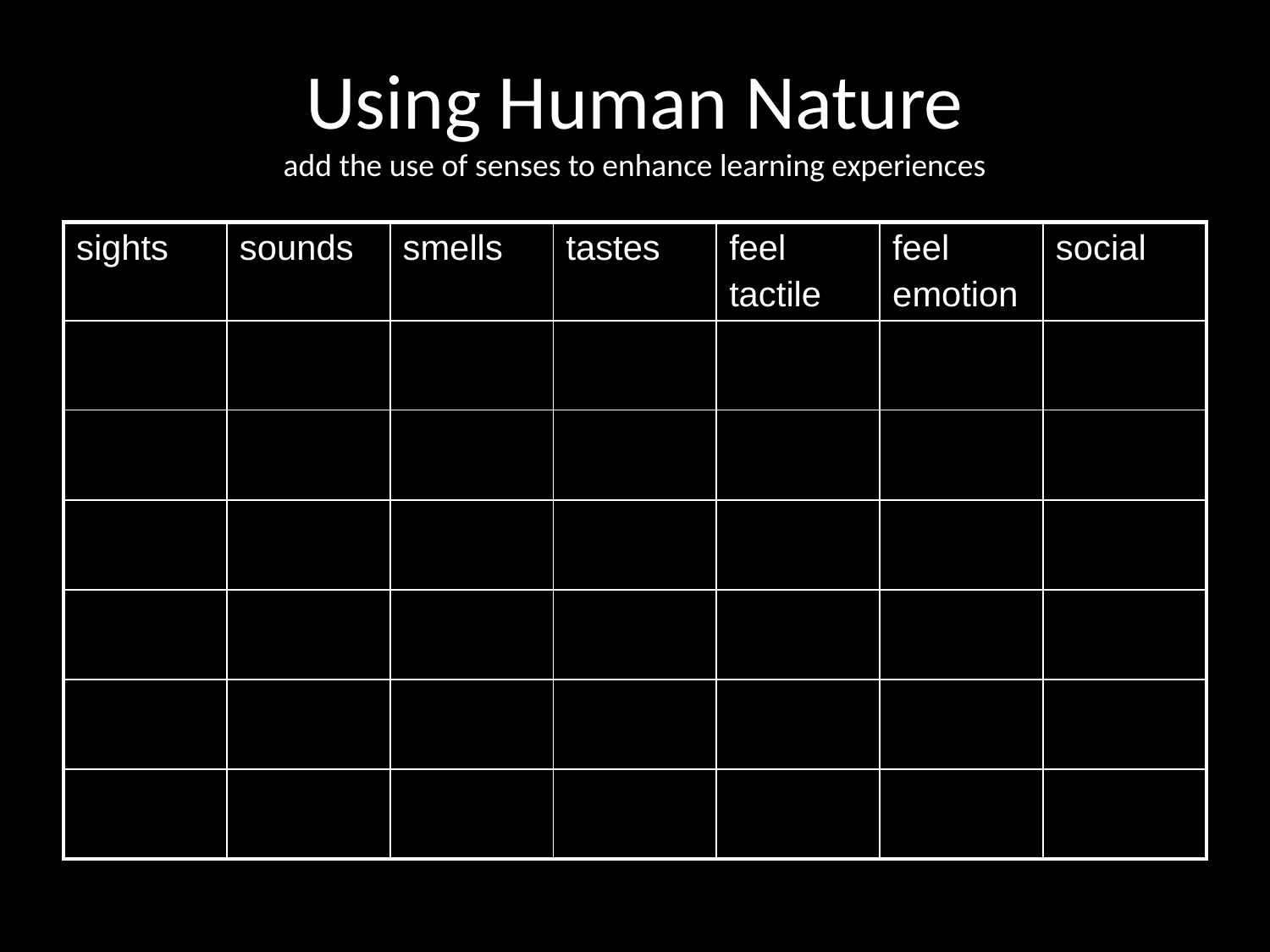

# Using Human Nature add the use of senses to enhance learning experiences
| sights | sounds | smells | tastes | feel tactile | feel emotion | social |
| --- | --- | --- | --- | --- | --- | --- |
|  |  |  |  |  |  |  |
|  |  |  |  |  |  |  |
|  |  |  |  |  |  |  |
|  |  |  |  |  |  |  |
|  |  |  |  |  |  |  |
|  |  |  |  |  |  |  |